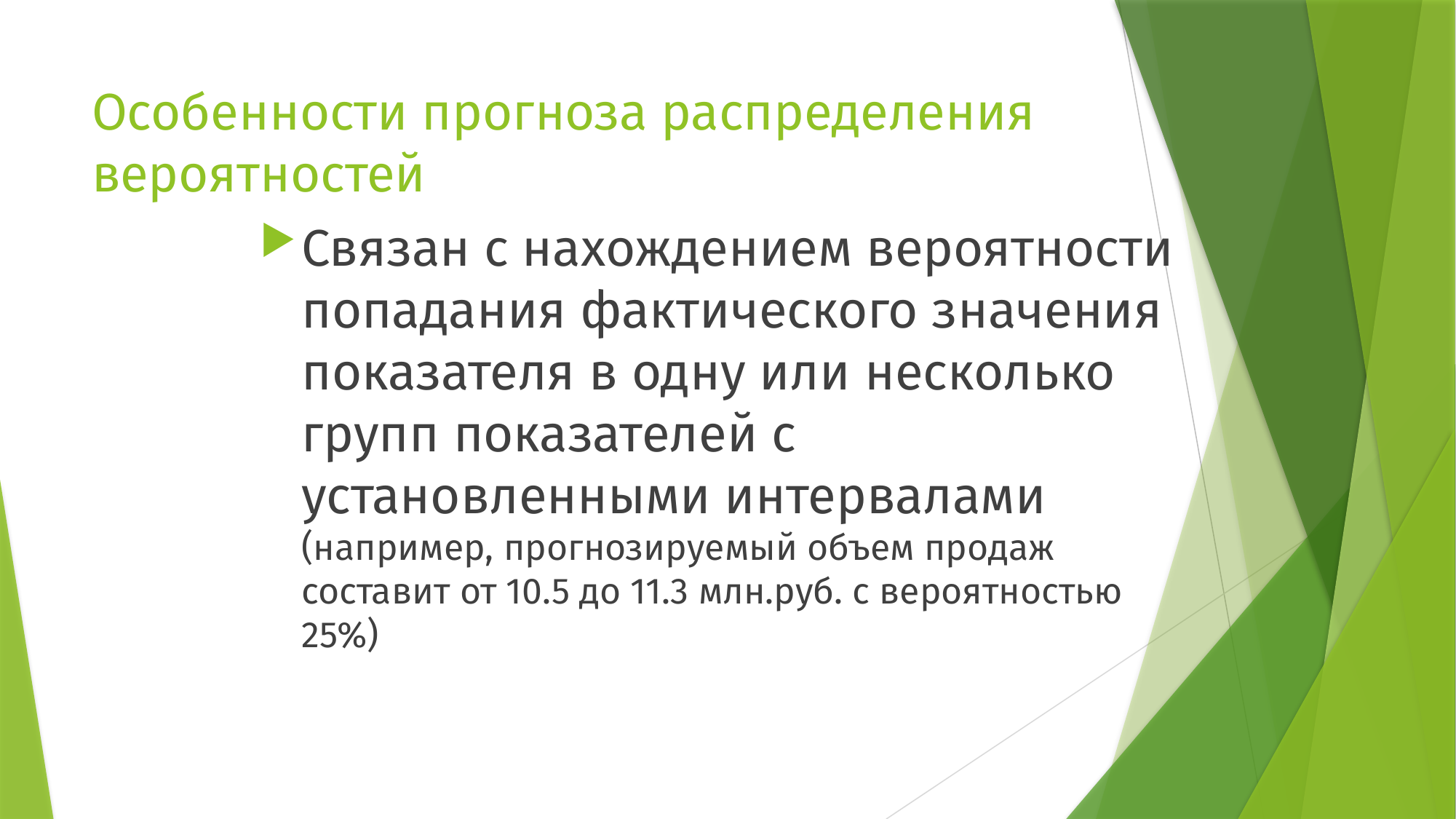

# Особенности прогноза распределения вероятностей
Связан с нахождением вероятности попадания фактического значения показателя в одну или несколько групп показателей с установленными интервалами (например, прогнозируемый объем продаж составит от 10.5 до 11.3 млн.руб. с вероятностью 25%)